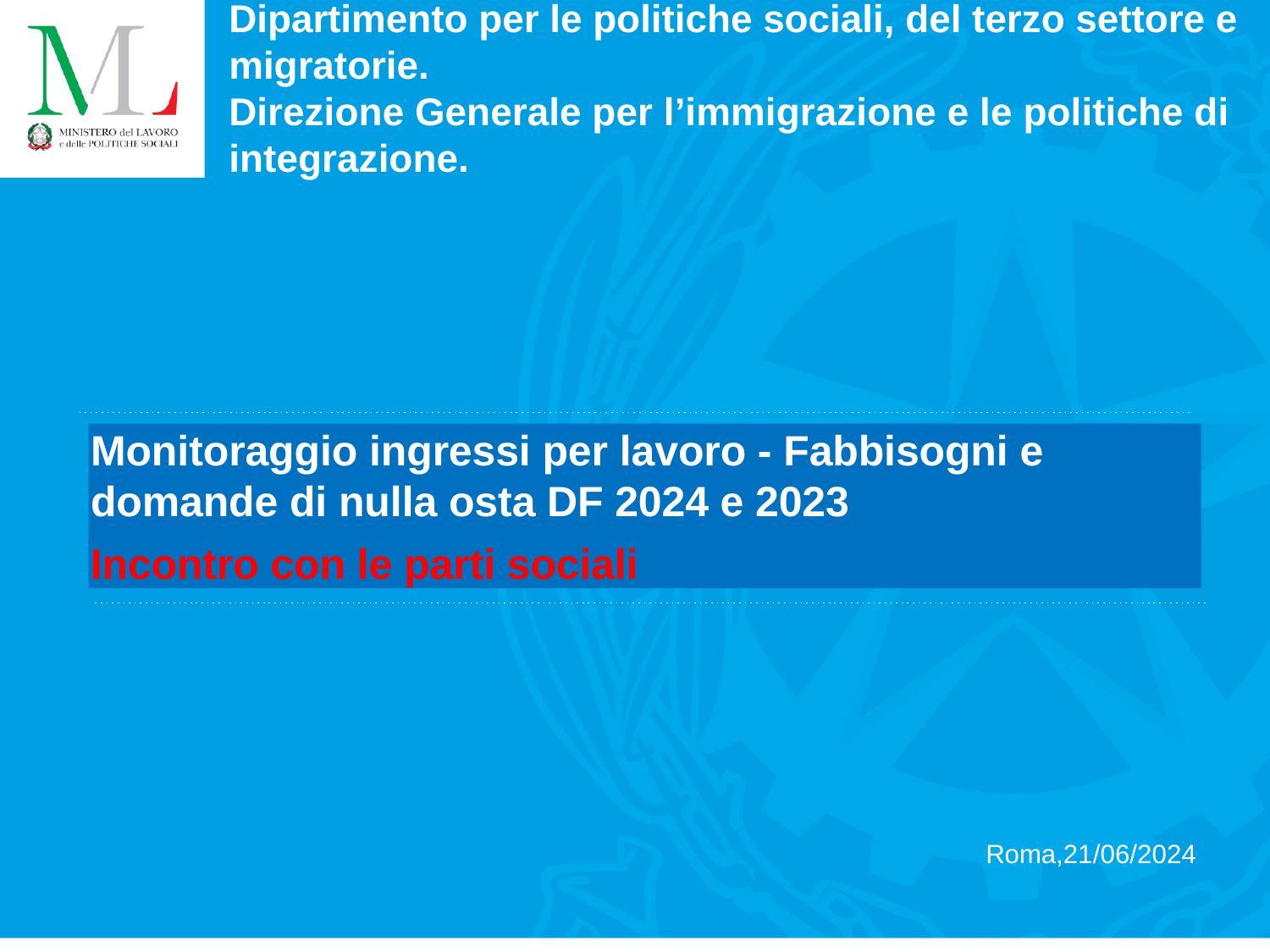

Dipartimento per le politiche sociali, del terzo settore e   migratorie.
Direzione Generale per l’immigrazione e le politiche di integrazione.

# Monitoraggio ingressi per lavoro - Fabbisogni e domande di nulla osta DF 2024 e 2023
Incontro con le parti sociali

Roma,21/06/2024